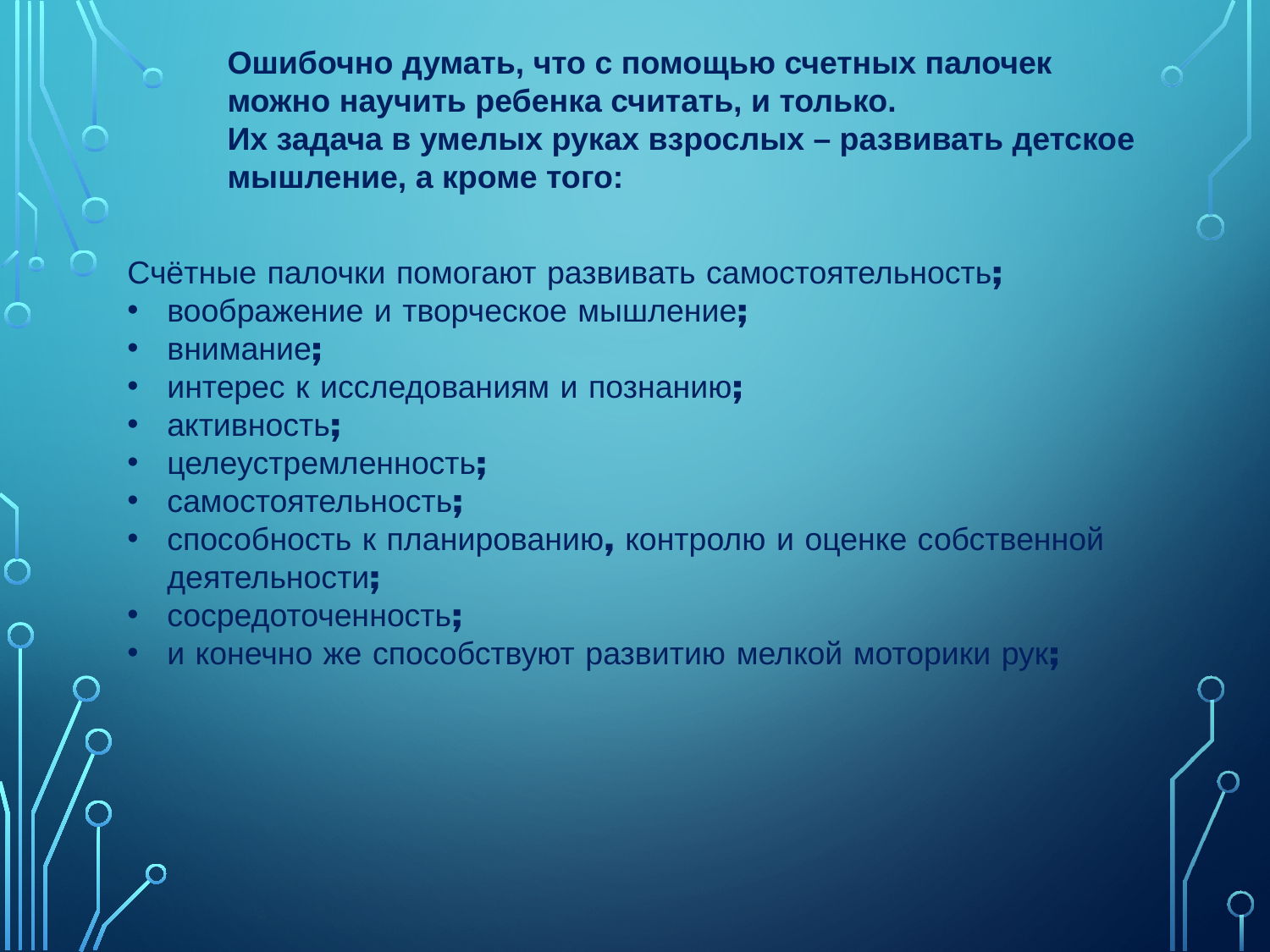

Ошибочно думать, что с помощью счетных палочек можно научить ребенка считать, и только.
Их задача в умелых руках взрослых – развивать детское мышление, а кроме того:
Счётные палочки помогают развивать самостоятельность;
воображение и творческое мышление;
внимание;
интерес к исследованиям и познанию;
активность;
целеустремленность;
самостоятельность;
способность к планированию, контролю и оценке собственной деятельности;
сосредоточенность;
и конечно же способствуют развитию мелкой моторики рук;